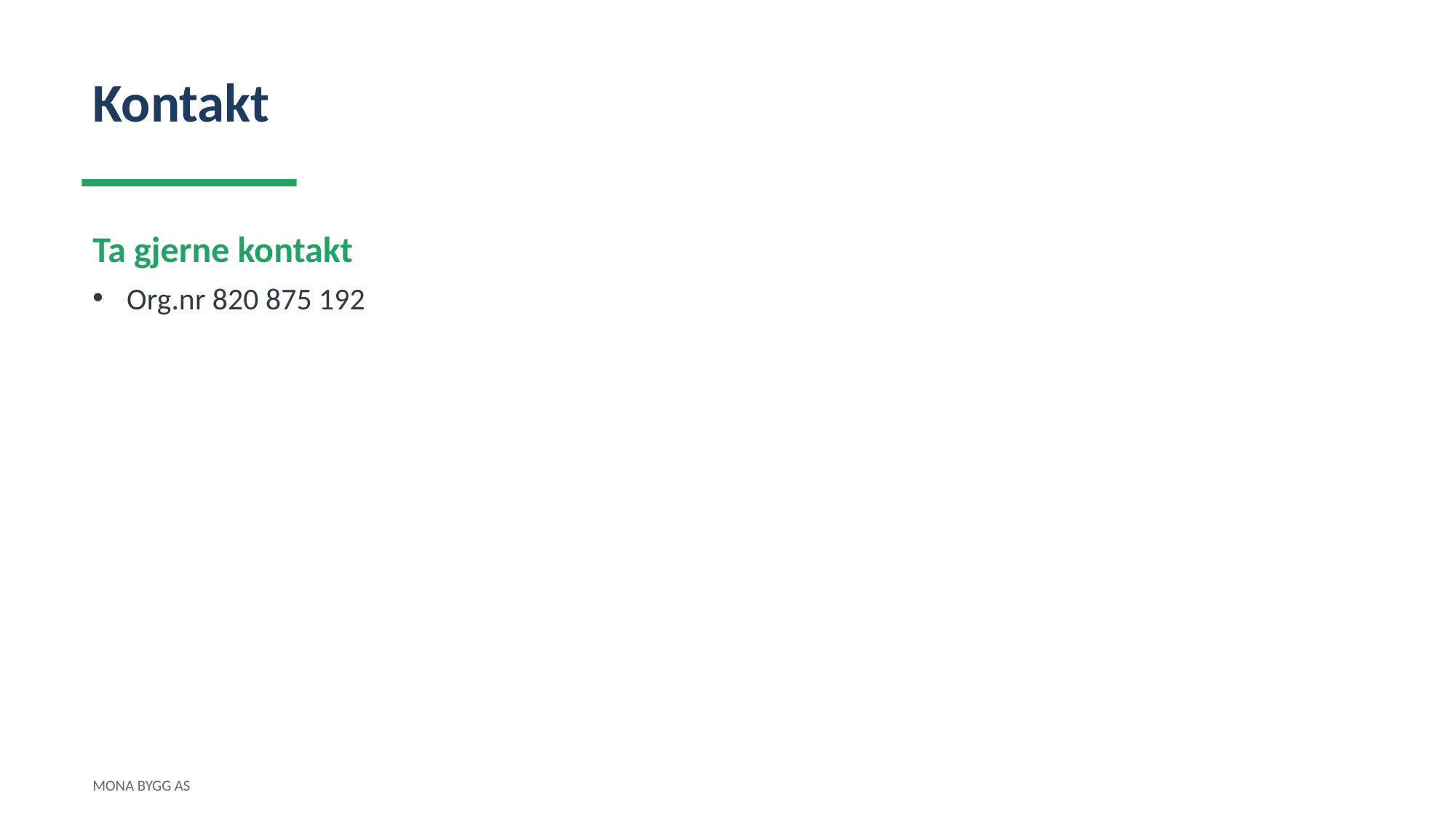

Kontakt

Ta gjerne kontakt
Org.nr 820 875 192
MONA BYGG AS